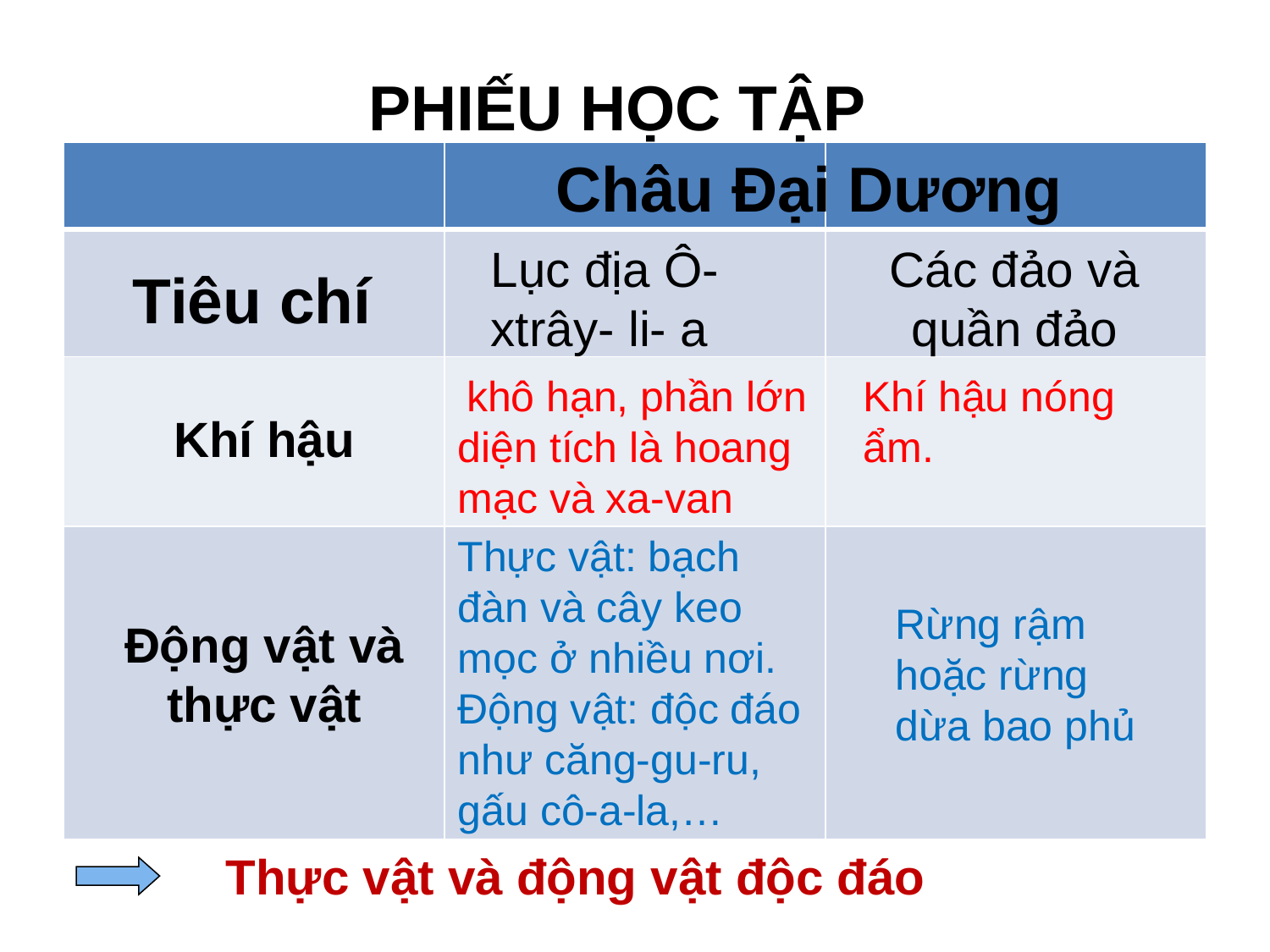

PHIẾU HỌC TẬP
|  |  |  |
| --- | --- | --- |
|  |  |  |
|  |  |  |
|  |  |  |
Châu Đại Dương
Lục địa Ô- xtrây- li- a
Các đảo và quần đảo
Tiêu chí
 khô hạn, phần lớn diện tích là hoang mạc và xa-van
Khí hậu nóng ẩm.
Khí hậu
Thực vật: bạch đàn và cây keo mọc ở nhiều nơi.
Động vật: độc đáo như căng-gu-ru, gấu cô-a-la,…
Rừng rậm hoặc rừng dừa bao phủ
Động vật và thực vật
Thực vật và động vật độc đáo